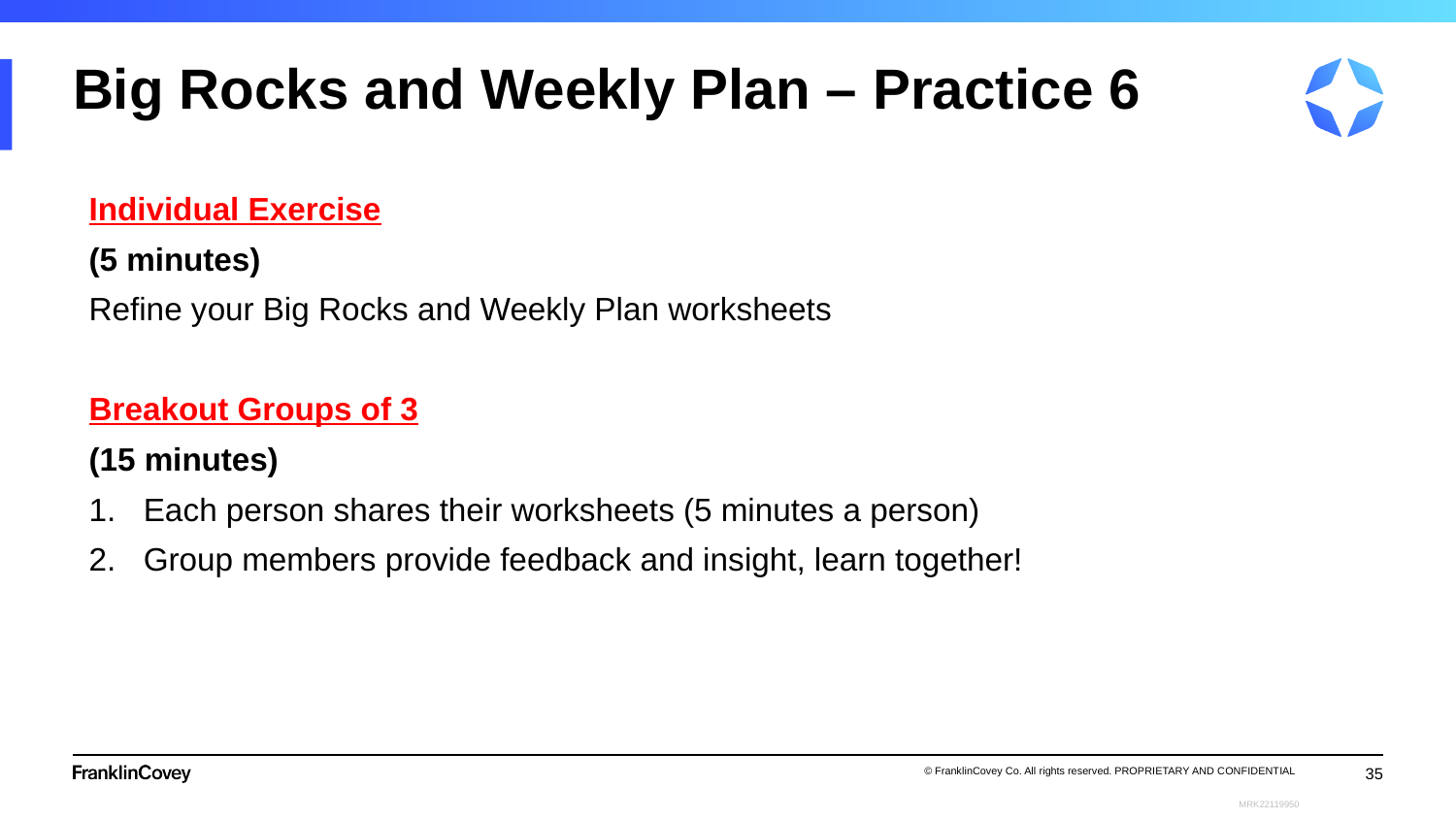

# Big Rocks and Weekly Plan – Practice 6
Individual Exercise
(5 minutes)
Refine your Big Rocks and Weekly Plan worksheets

Breakout Groups of 3
(15 minutes)
Each person shares their worksheets (5 minutes a person)
Group members provide feedback and insight, learn together!

35